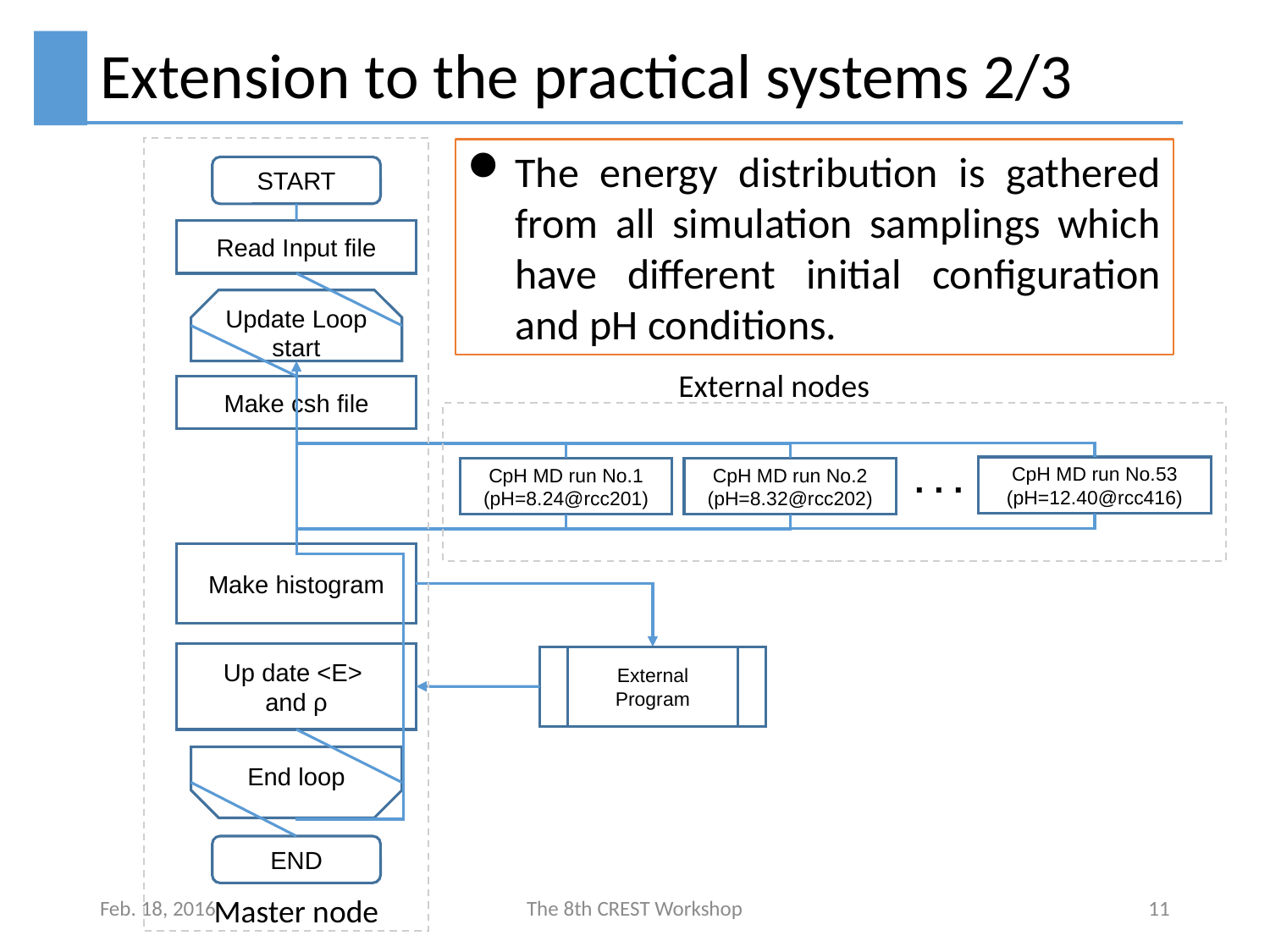

# Extension to the practical systems 2/3

START
Read Input file
Update Loop start
External nodes
Make csh file

CpH MD run No.53
(pH=12.40@rcc416)
CpH MD run No.1
(pH=8.24@rcc201)
CpH MD run No.2
(pH=8.32@rcc202)
∙ ∙ ∙
Make histogram
Up date <E>
and ρ
External Program
End loop
END
Master node
The energy distribution is gathered from all simulation samplings which have different initial configuration and pH conditions.
Feb. 18, 2016
The 8th CREST Workshop
11